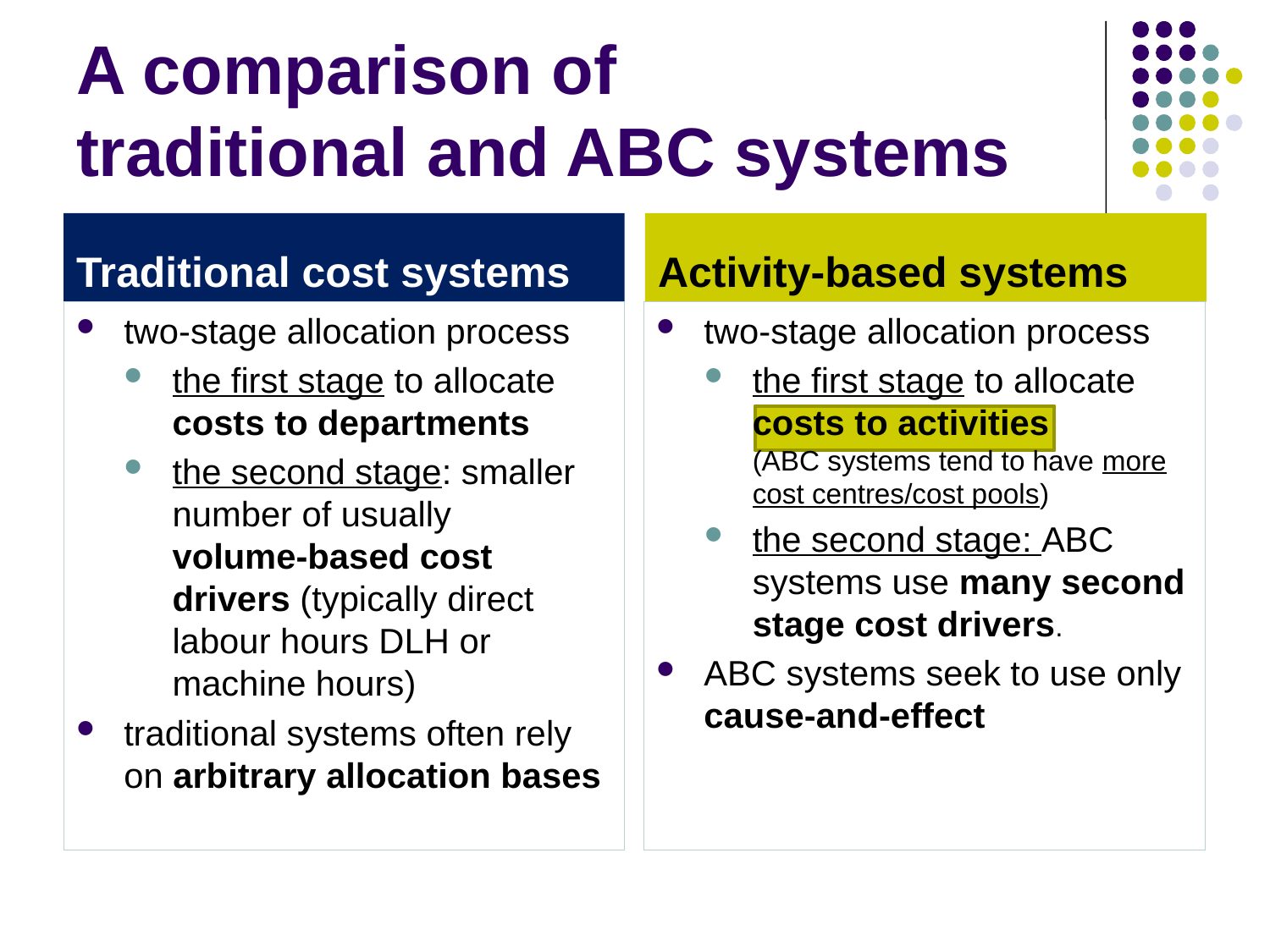

# A comparison of traditional and ABC systems
Traditional cost systems
Activity-based systems
two-stage allocation process
the first stage to allocate costs to departments
the second stage: smaller number of usually
volume-based cost drivers (typically direct labour hours DLH or machine hours)
traditional systems often rely on arbitrary allocation bases
two-stage allocation process
the first stage to allocate costs to activities
(ABC systems tend to have more cost centres/cost pools)
the second stage: ABC systems use many second stage cost drivers.
ABC systems seek to use only cause-and-effect